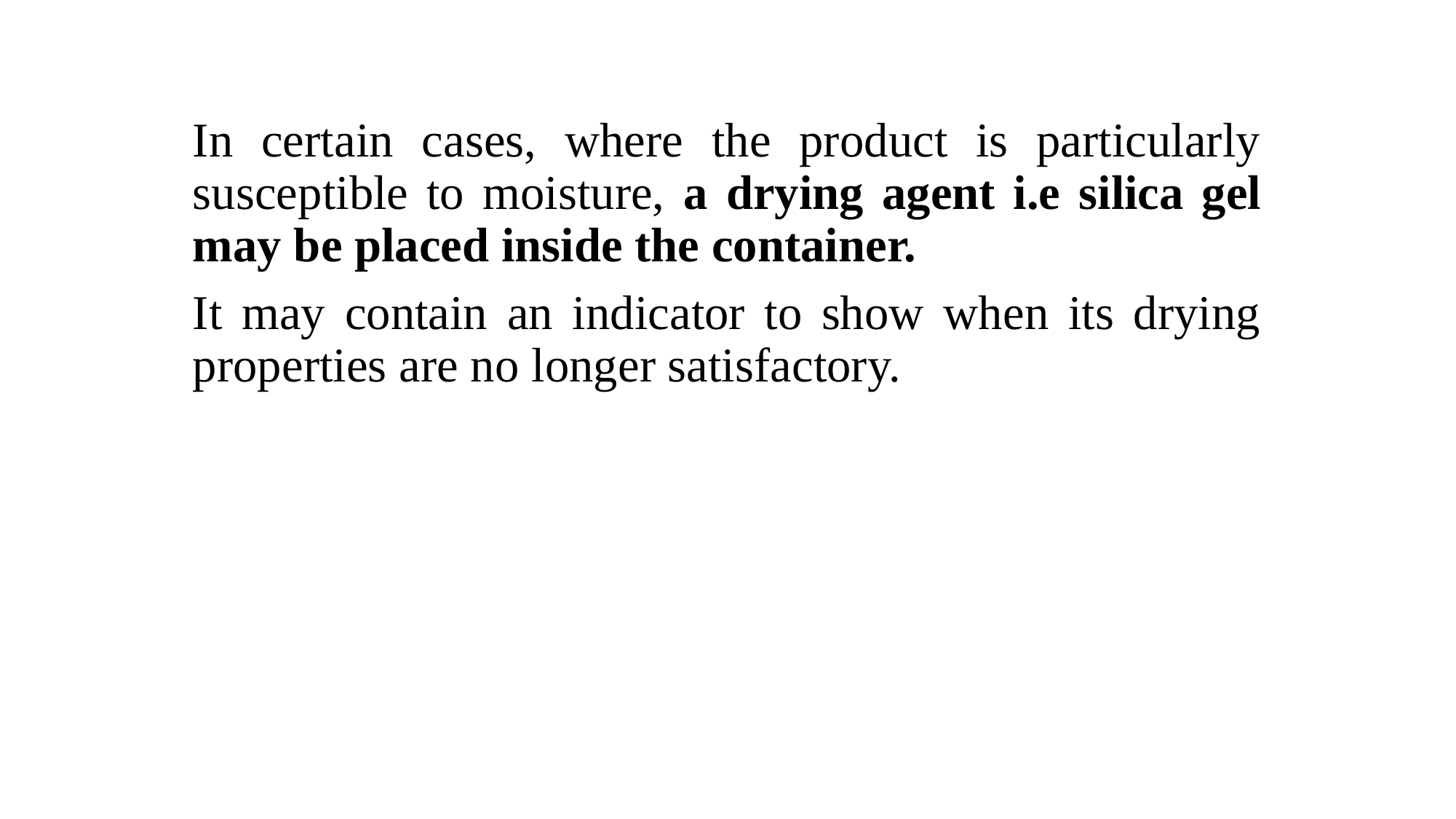

In certain cases, where the product is particularly susceptible to moisture, a drying agent i.e silica gel may be placed inside the container.
It may contain an indicator to show when its drying properties are no longer satisfactory.